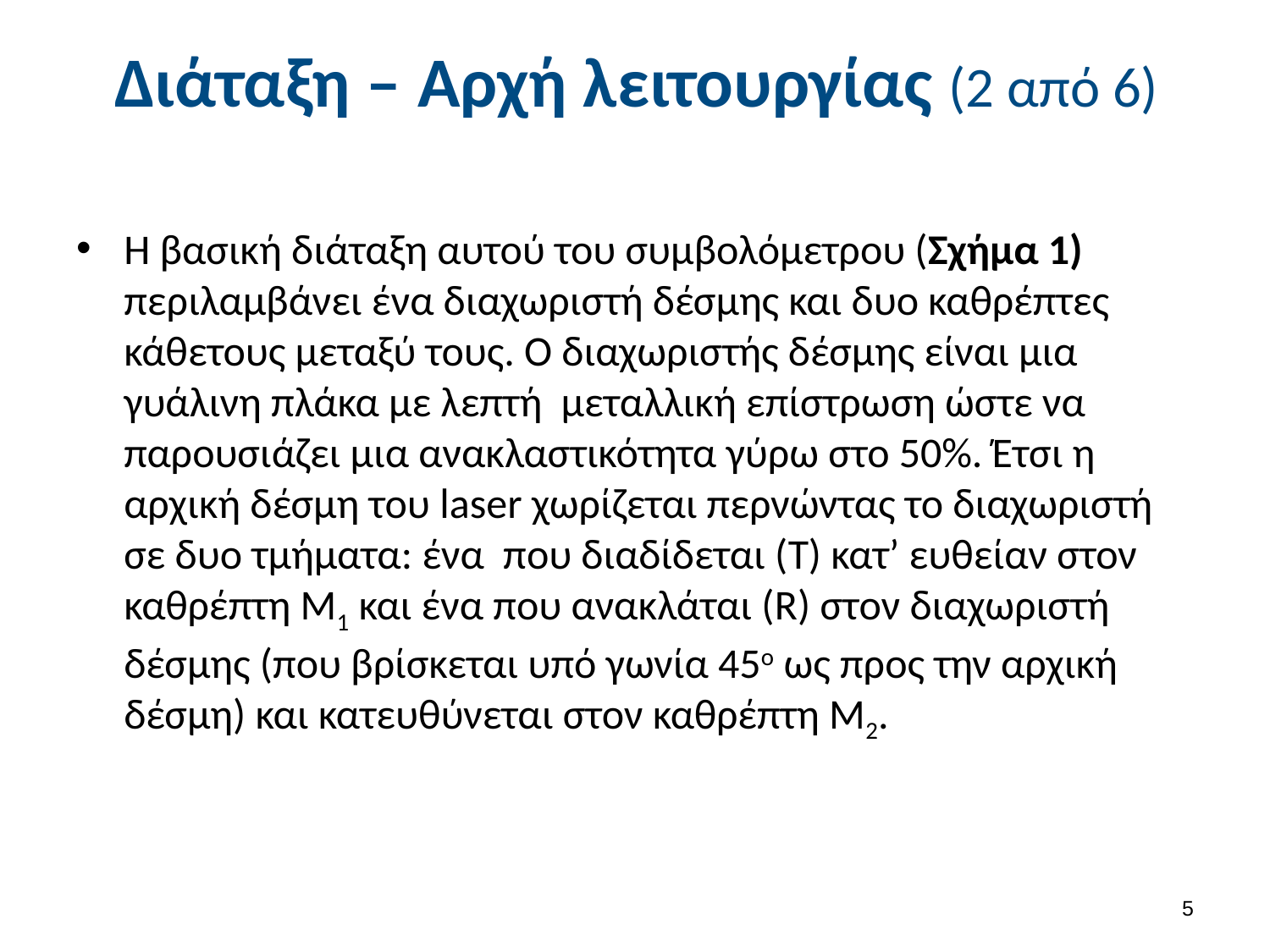

# Διάταξη – Αρχή λειτουργίας (2 από 6)
Η βασική διάταξη αυτού του συμβολόμετρου (Σχήμα 1) περιλαμβάνει ένα διαχωριστή δέσμης και δυο καθρέπτες κάθετους μεταξύ τους. Ο διαχωριστής δέσμης είναι μια γυάλινη πλάκα με λεπτή  μεταλλική επίστρωση ώστε να παρουσιάζει μια ανακλαστικότητα γύρω στο 50%. Έτσι η αρχική δέσμη του laser χωρίζεται περνώντας το διαχωριστή σε δυο τμήματα: ένα  που διαδίδεται (T) κατ’ ευθείαν στον καθρέπτη Μ1 και ένα που ανακλάται (R) στον διαχωριστή δέσμης (που βρίσκεται υπό γωνία 45ο ως προς την αρχική δέσμη) και κατευθύνεται στον καθρέπτη Μ2.
5